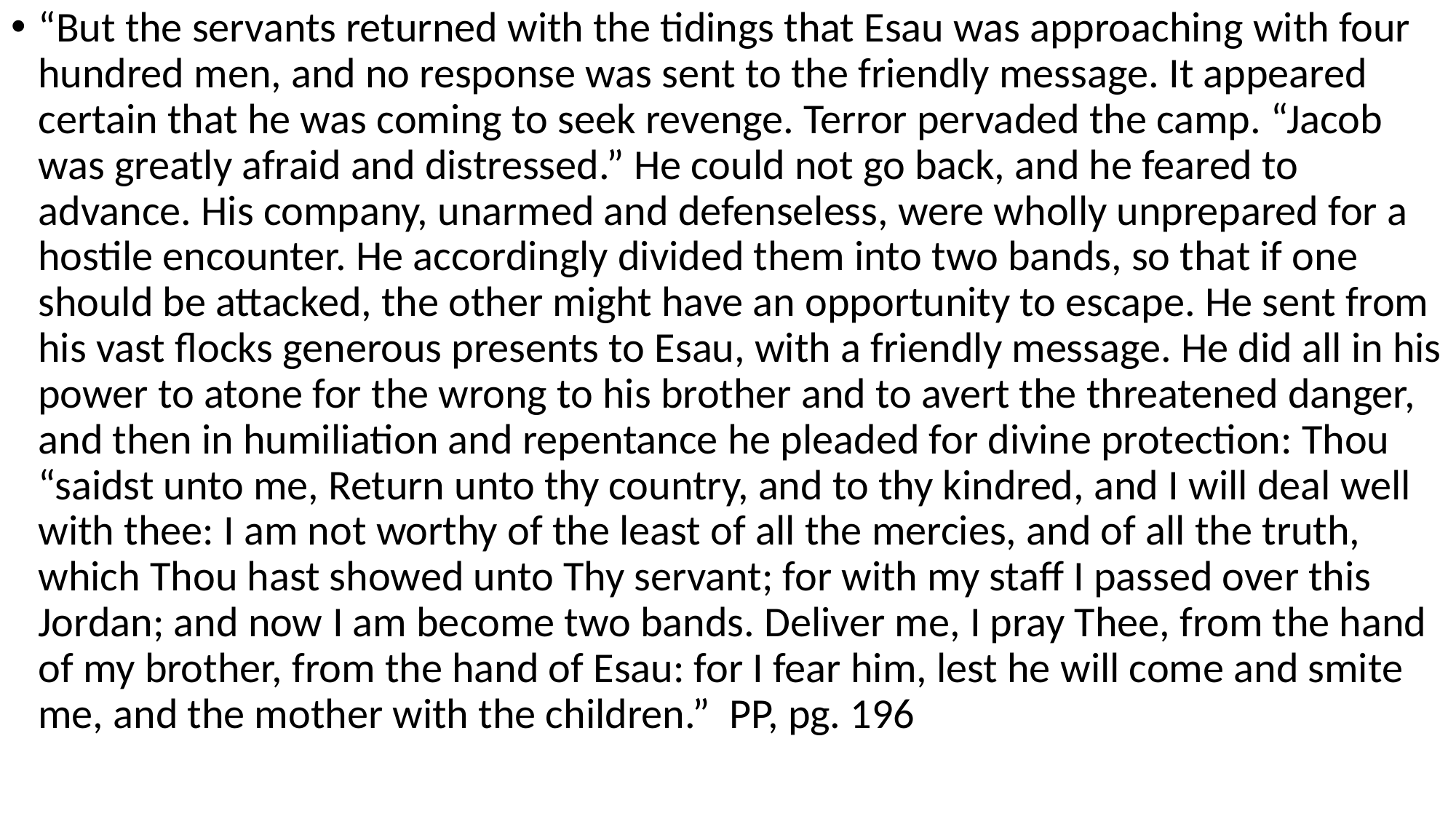

“But the servants returned with the tidings that Esau was approaching with four hundred men, and no response was sent to the friendly message. It appeared certain that he was coming to seek revenge. Terror pervaded the camp. “Jacob was greatly afraid and distressed.” He could not go back, and he feared to advance. His company, unarmed and defenseless, were wholly unprepared for a hostile encounter. He accordingly divided them into two bands, so that if one should be attacked, the other might have an opportunity to escape. He sent from his vast flocks generous presents to Esau, with a friendly message. He did all in his power to atone for the wrong to his brother and to avert the threatened danger, and then in humiliation and repentance he pleaded for divine protection: Thou “saidst unto me, Return unto thy country, and to thy kindred, and I will deal well with thee: I am not worthy of the least of all the mercies, and of all the truth, which Thou hast showed unto Thy servant; for with my staff I passed over this Jordan; and now I am become two bands. Deliver me, I pray Thee, from the hand of my brother, from the hand of Esau: for I fear him, lest he will come and smite me, and the mother with the children.”  PP, pg. 196
#